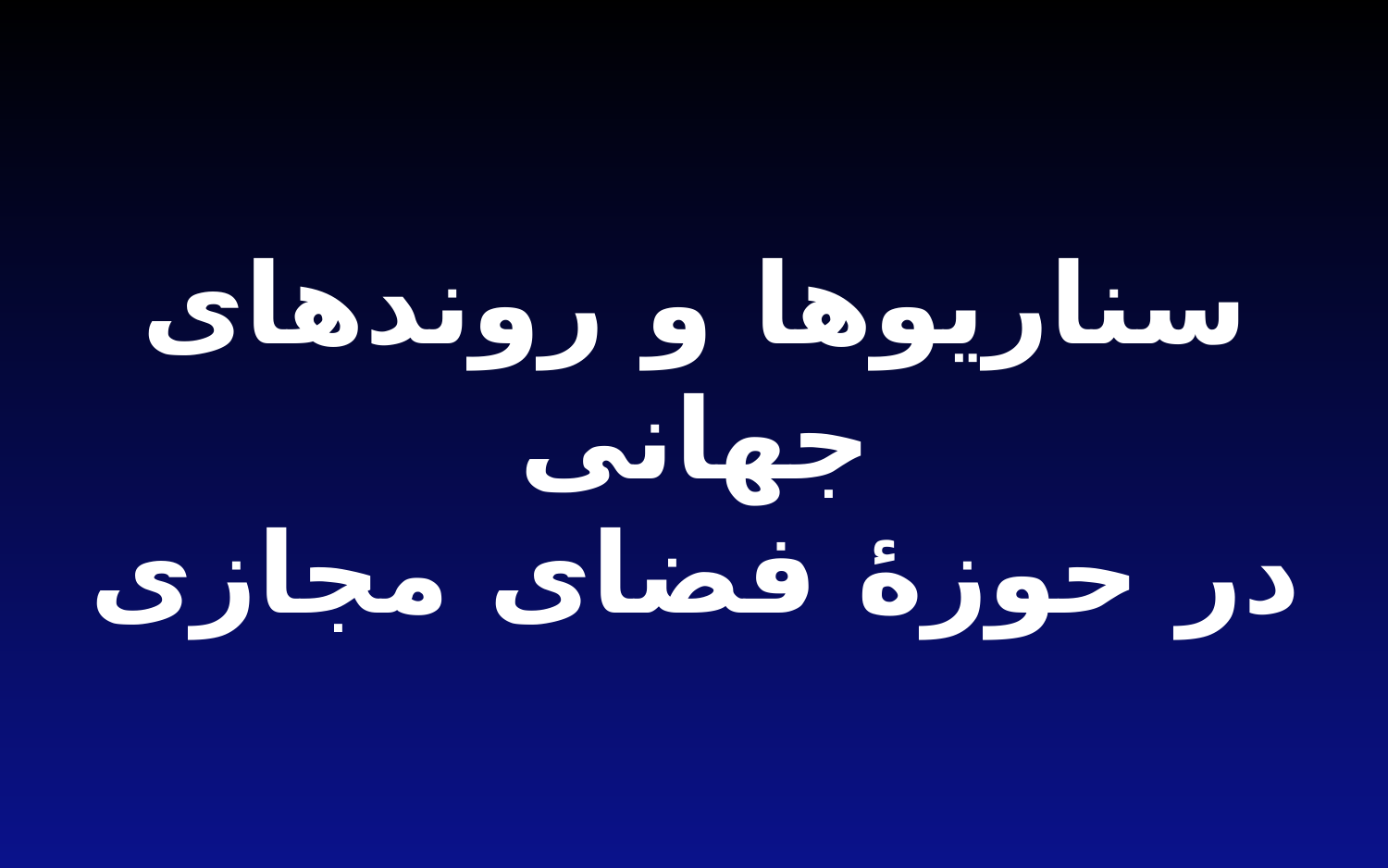

# سناریوها و روندهای جهانی در حوزۀ فضای مجازی